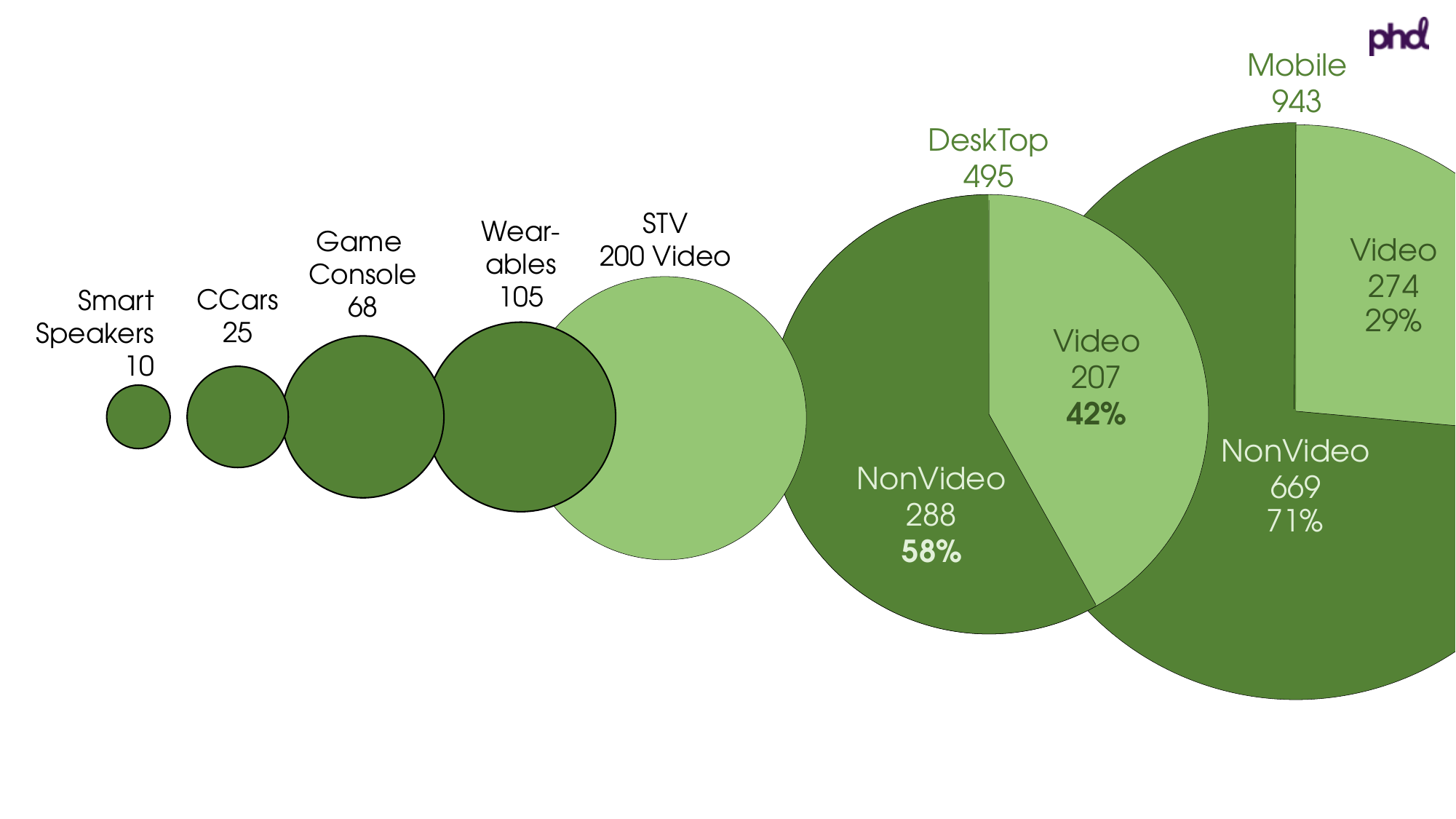

Mobile
943

Video
274
29%
NonVideo
669
71%
DeskTop
495

Video
207
NonVideo
288
42%
58%
STV
200 Video

Wear-
ables
105

Game
Console
68

CCars
25

Smart
Speakers
10